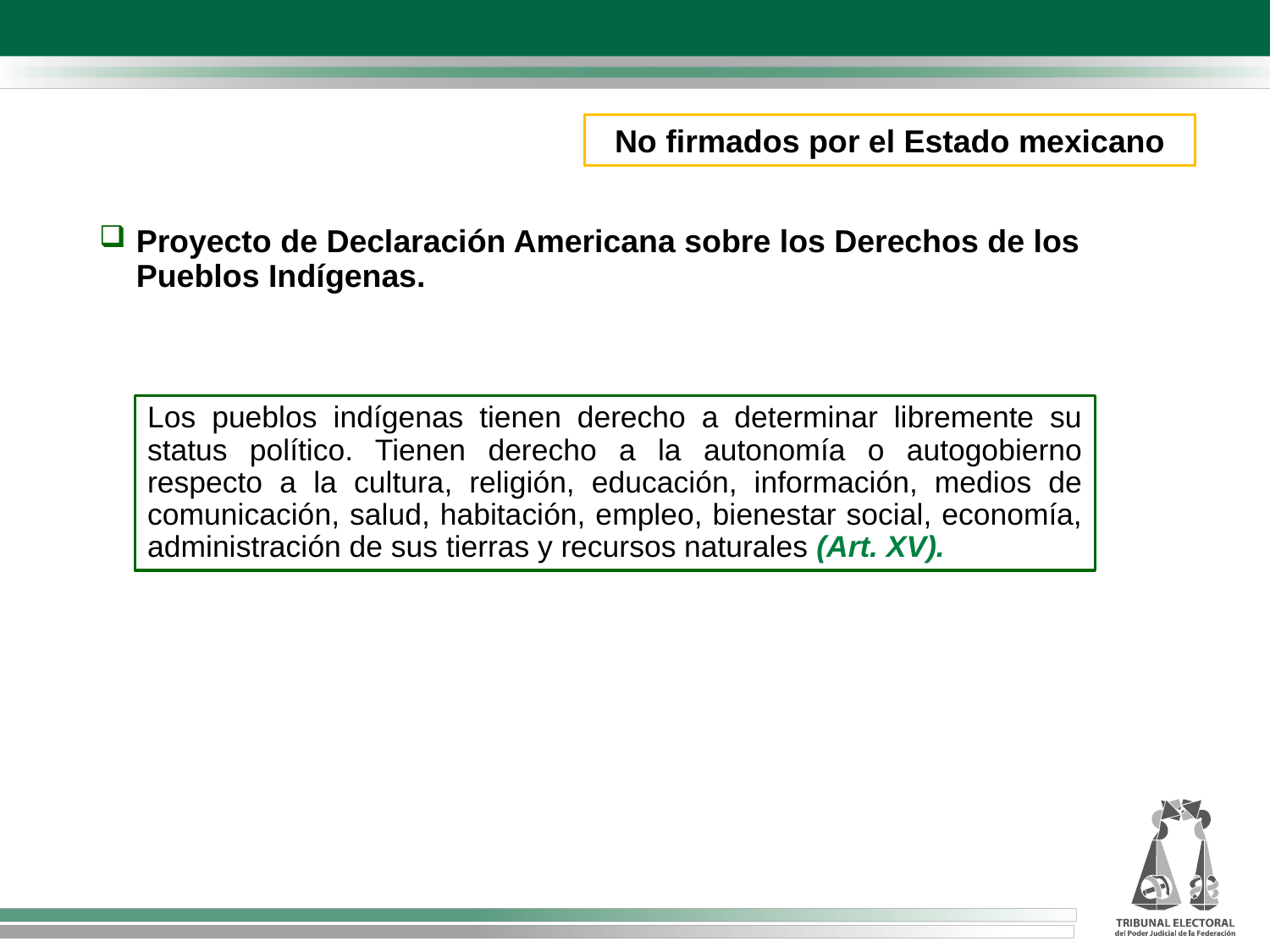

No firmados por el Estado mexicano
Proyecto de Declaración Americana sobre los Derechos de los Pueblos Indígenas.
Los pueblos indígenas tienen derecho a determinar libremente su status político. Tienen derecho a la autonomía o autogobierno respecto a la cultura, religión, educación, información, medios de comunicación, salud, habitación, empleo, bienestar social, economía, administración de sus tierras y recursos naturales (Art. XV).